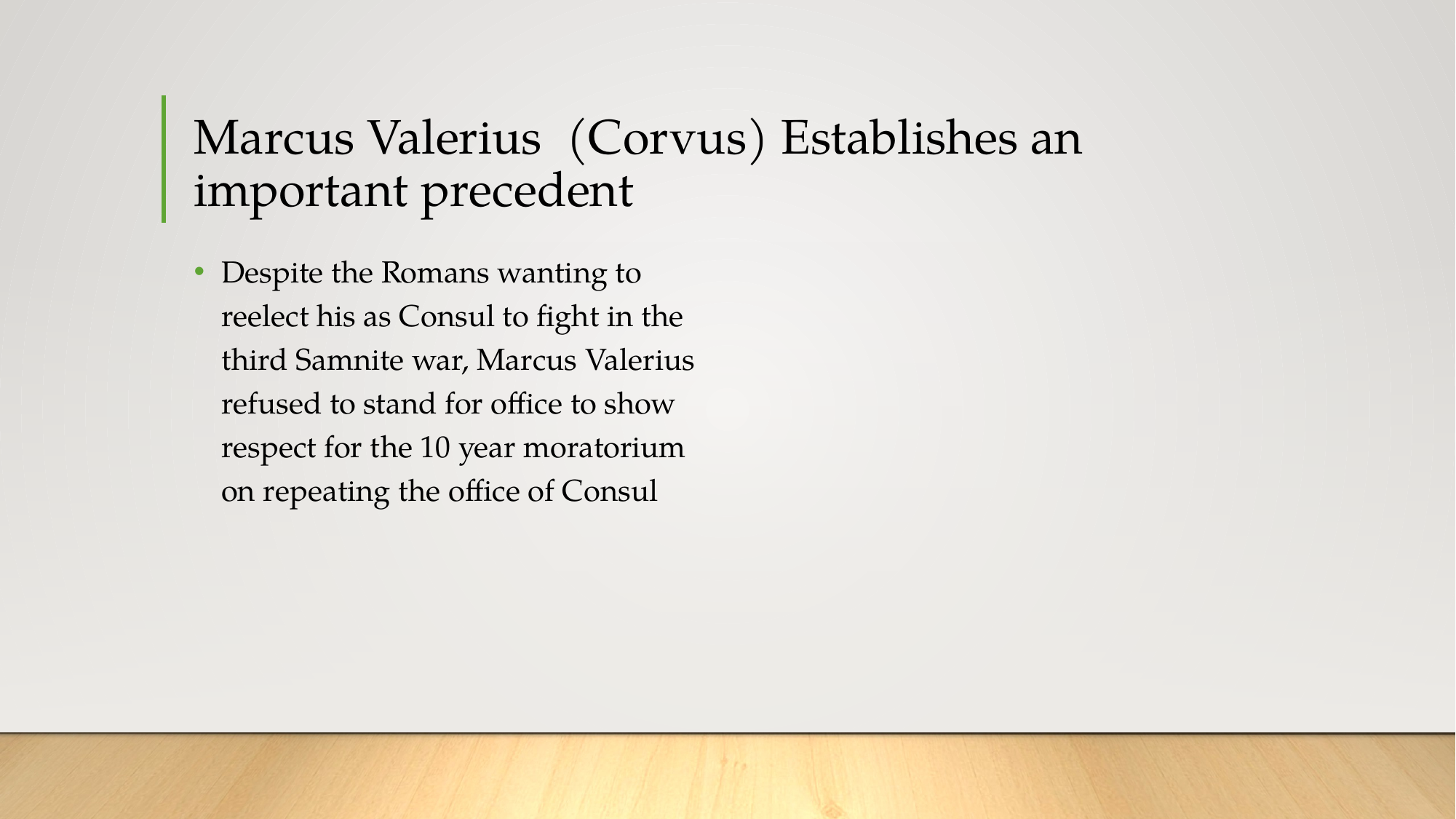

# Marcus Valerius  (Corvus) Establishes an important precedent
Despite the Romans wanting to reelect his as Consul to fight in the third Samnite war, Marcus Valerius refused to stand for office to show respect for the 10 year moratorium on repeating the office of Consul